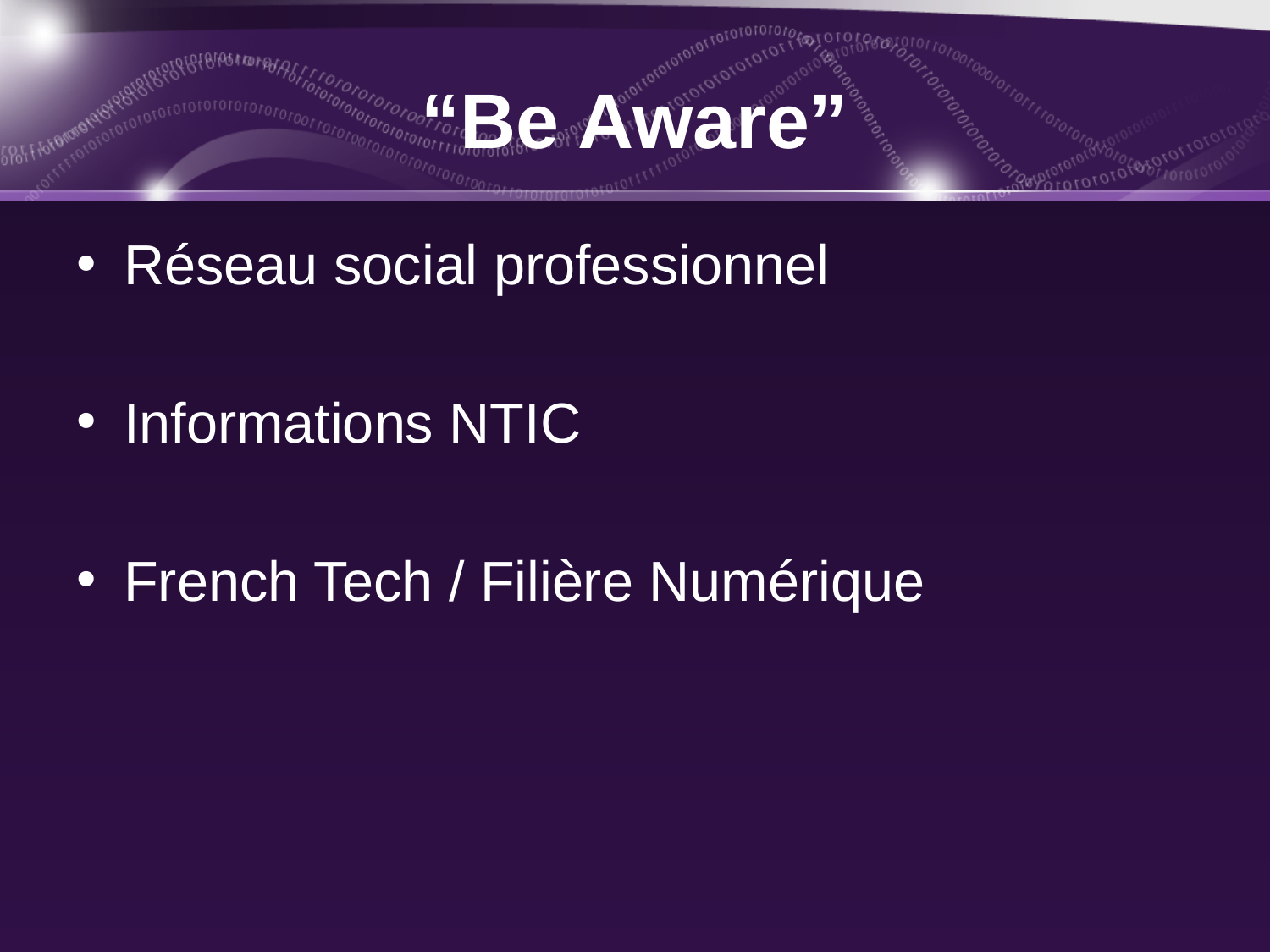

# “Be Aware”
Réseau social professionnel

Informations NTIC

French Tech / Filière Numérique